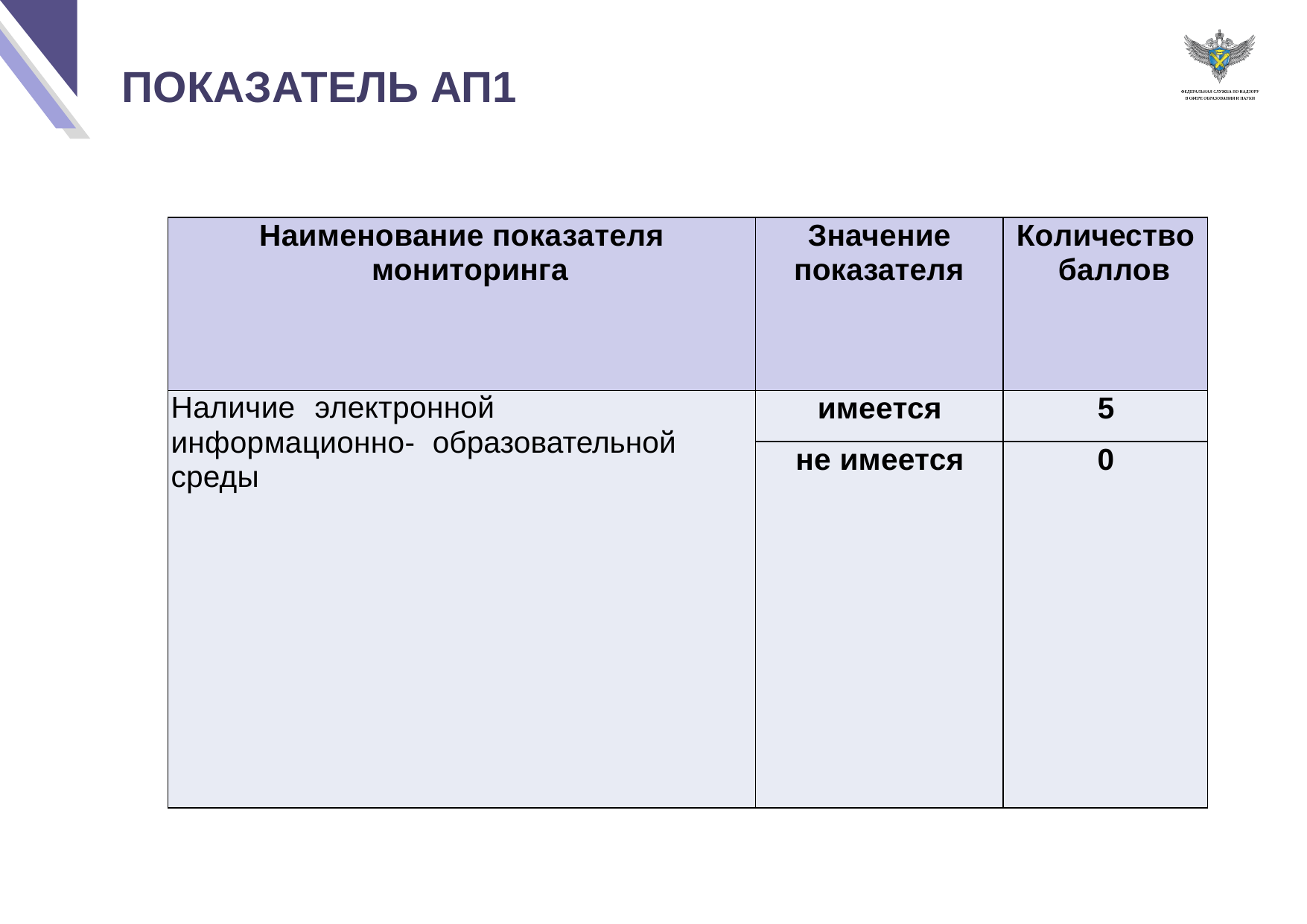

# ПОКАЗАТЕЛЬ АП1
| Наименование показателя мониторинга | Значение показателя | Количество баллов |
| --- | --- | --- |
| Наличие электронной информационно- образовательной среды | имеется | 5 |
|  | не имеется | 0 |